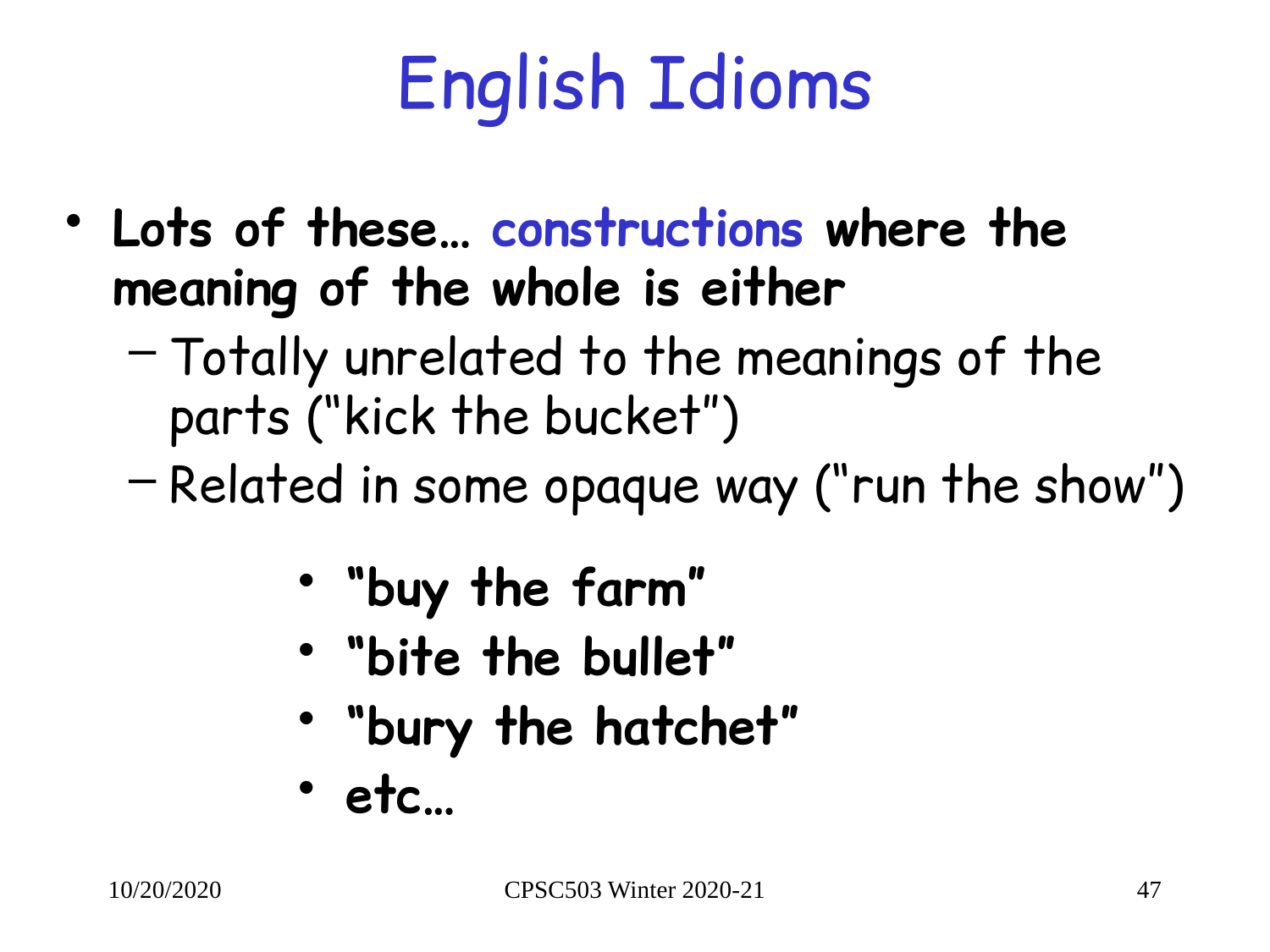

# English Idioms
Lots of these… constructions where the meaning of the whole is either
Totally unrelated to the meanings of the parts (“kick the bucket”)
Related in some opaque way (“run the show”)
“buy the farm”
“bite the bullet”
“bury the hatchet”
etc…
10/20/2020
CPSC503 Winter 2020-21
47